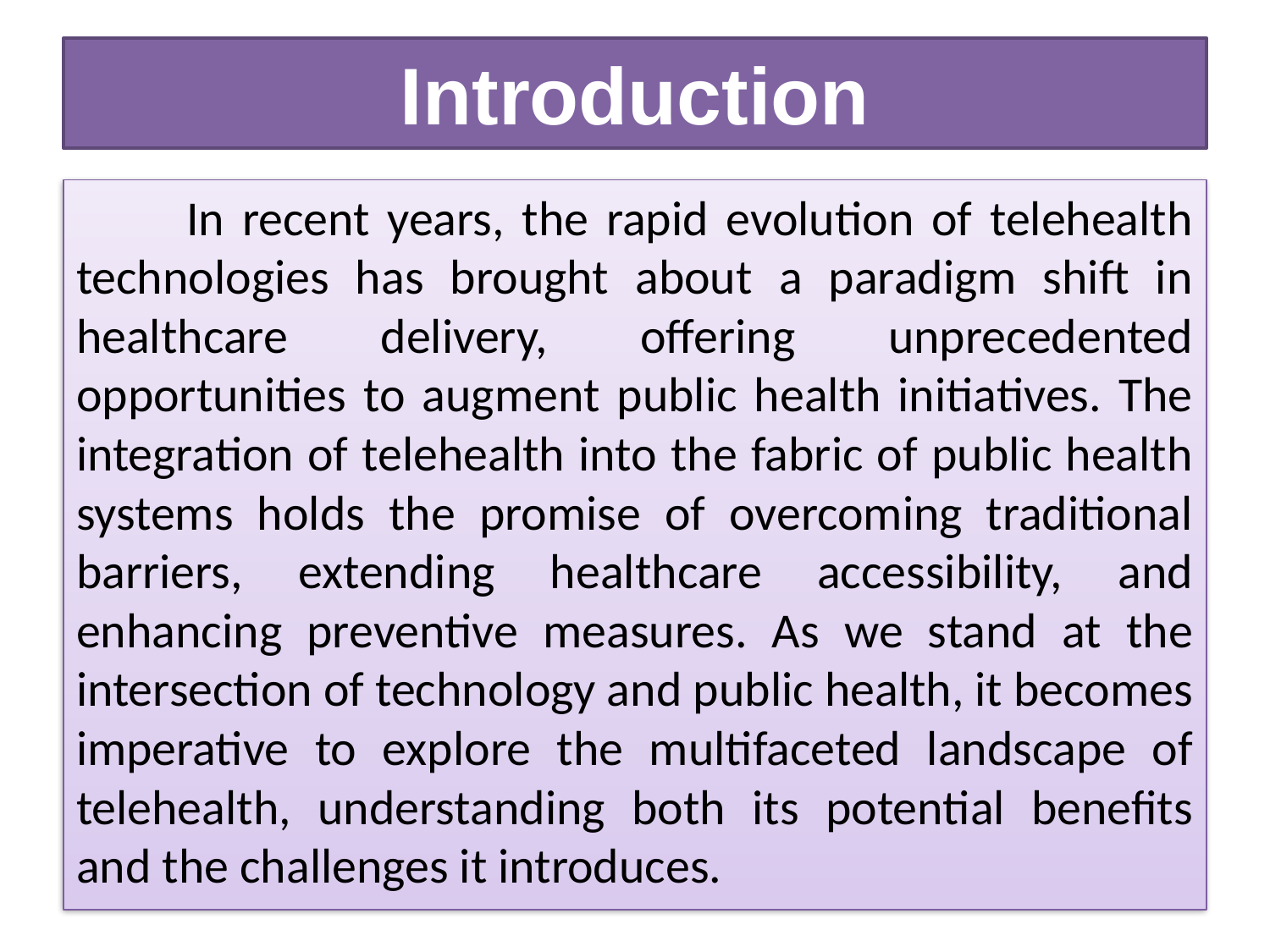

# Introduction
	In recent years, the rapid evolution of telehealth technologies has brought about a paradigm shift in healthcare delivery, offering unprecedented opportunities to augment public health initiatives. The integration of telehealth into the fabric of public health systems holds the promise of overcoming traditional barriers, extending healthcare accessibility, and enhancing preventive measures. As we stand at the intersection of technology and public health, it becomes imperative to explore the multifaceted landscape of telehealth, understanding both its potential benefits and the challenges it introduces.